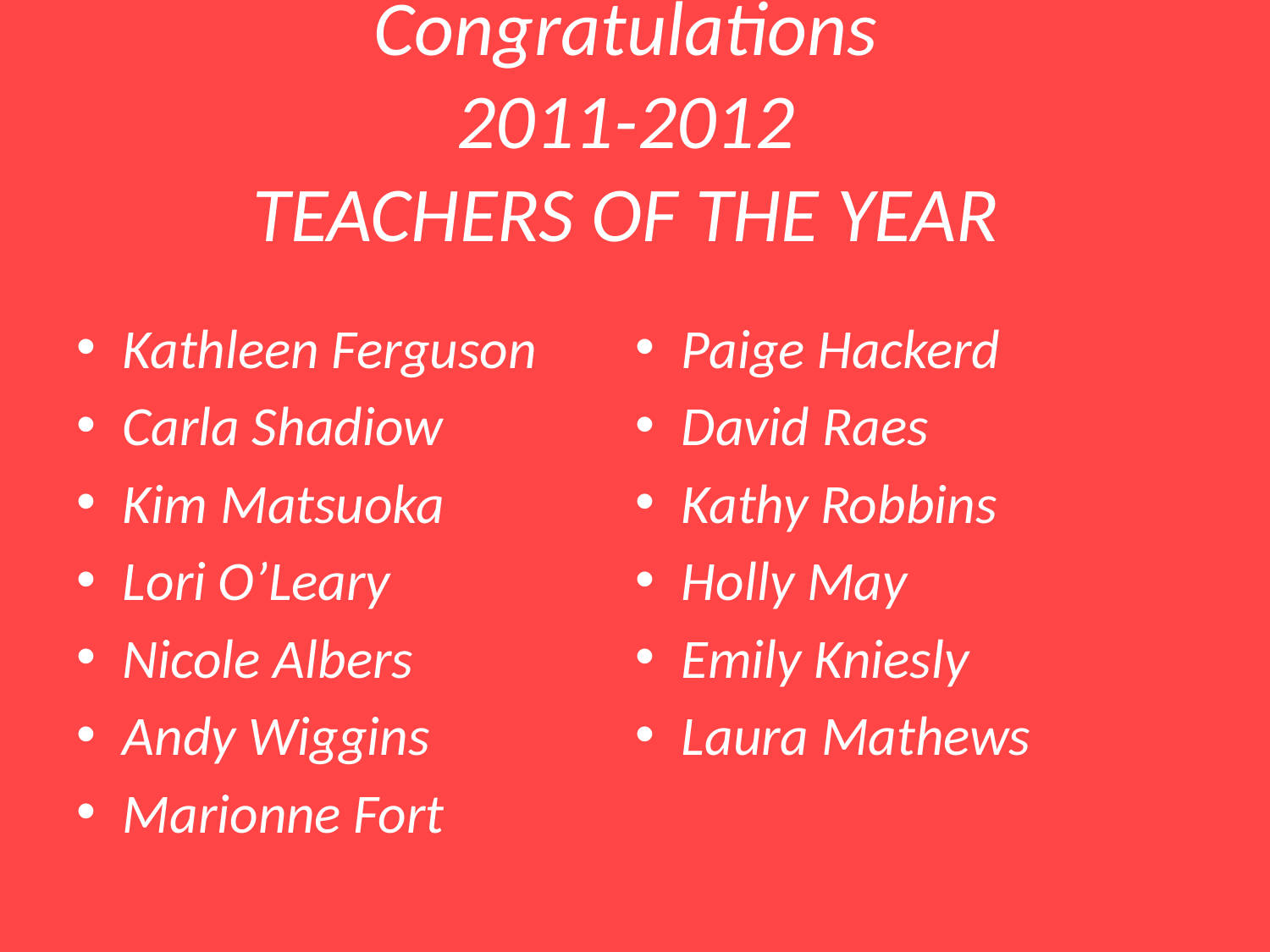

# Congratulations 2011-2012 TEACHERS OF THE YEAR
Kathleen Ferguson
Carla Shadiow
Kim Matsuoka
Lori O’Leary
Nicole Albers
Andy Wiggins
Marionne Fort
Paige Hackerd
David Raes
Kathy Robbins
Holly May
Emily Kniesly
Laura Mathews